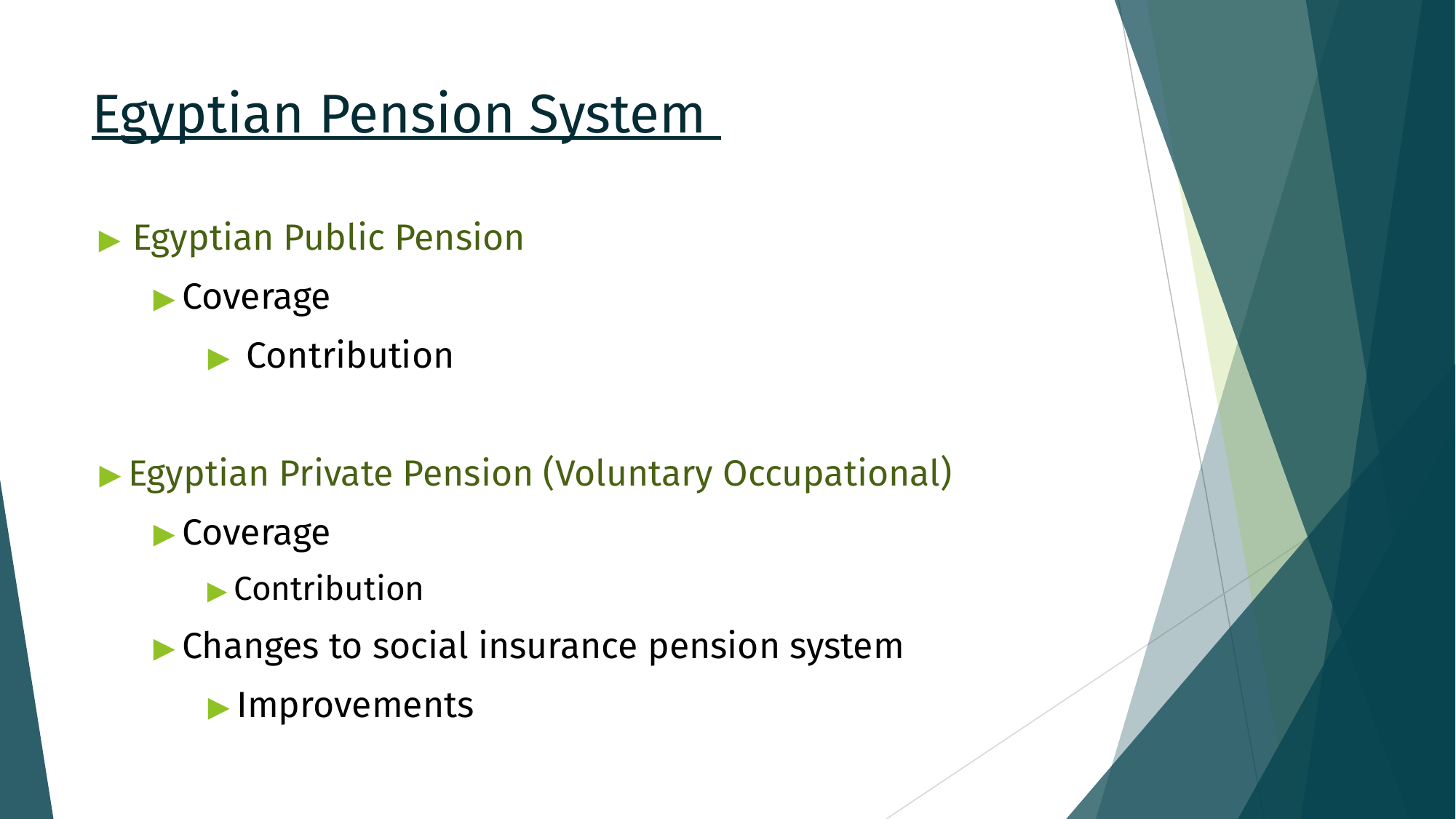

# Egyptian Pension System
Egyptian Public Pension
Coverage
 Contribution

Egyptian Private Pension (Voluntary Occupational)
Coverage
Contribution
Changes to social insurance pension system
Improvements